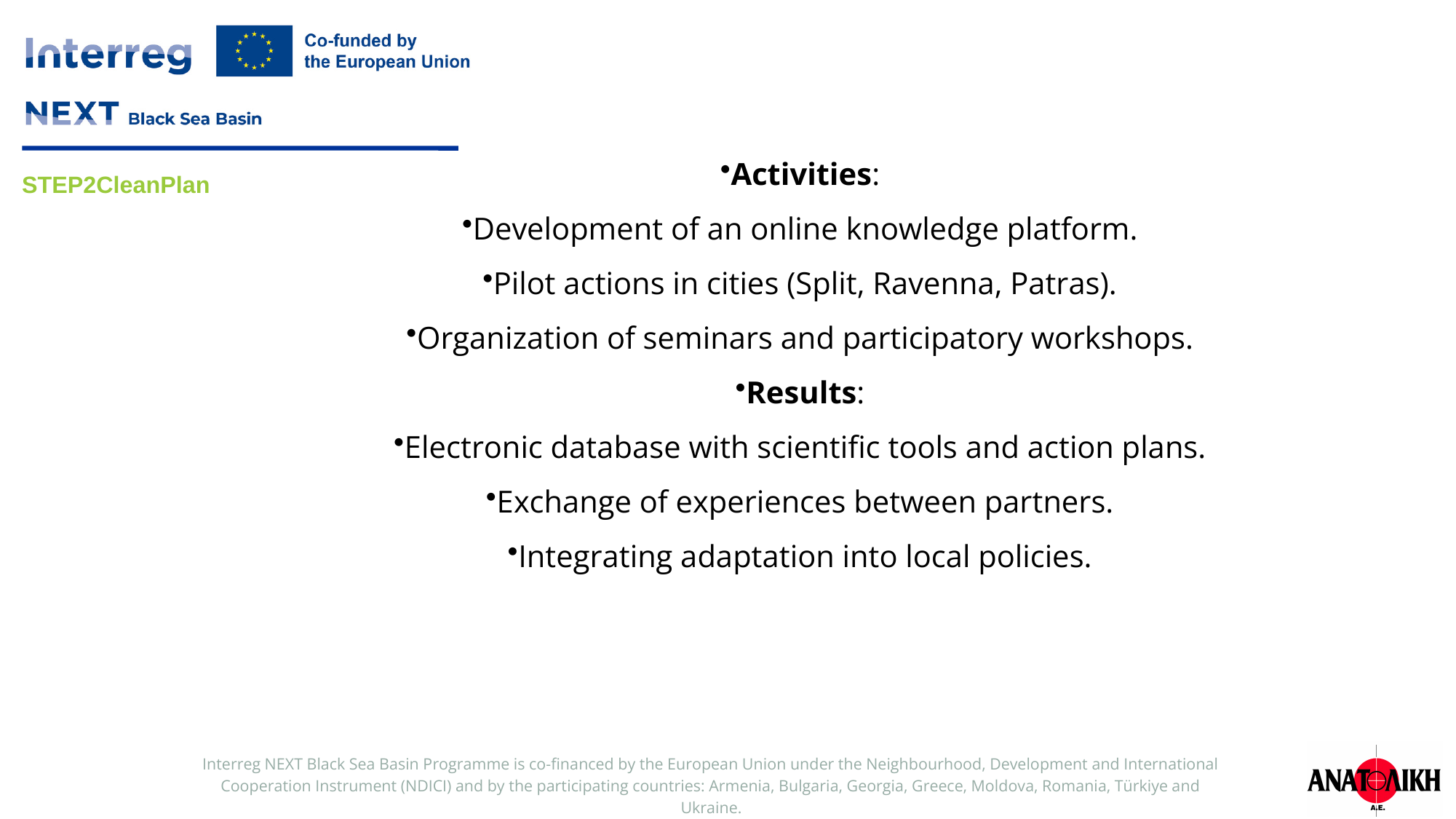

Activities:
Development of an online knowledge platform.
Pilot actions in cities (Split, Ravenna, Patras).
Organization of seminars and participatory workshops.
Results:
Electronic database with scientific tools and action plans.
Exchange of experiences between partners.
Integrating adaptation into local policies.